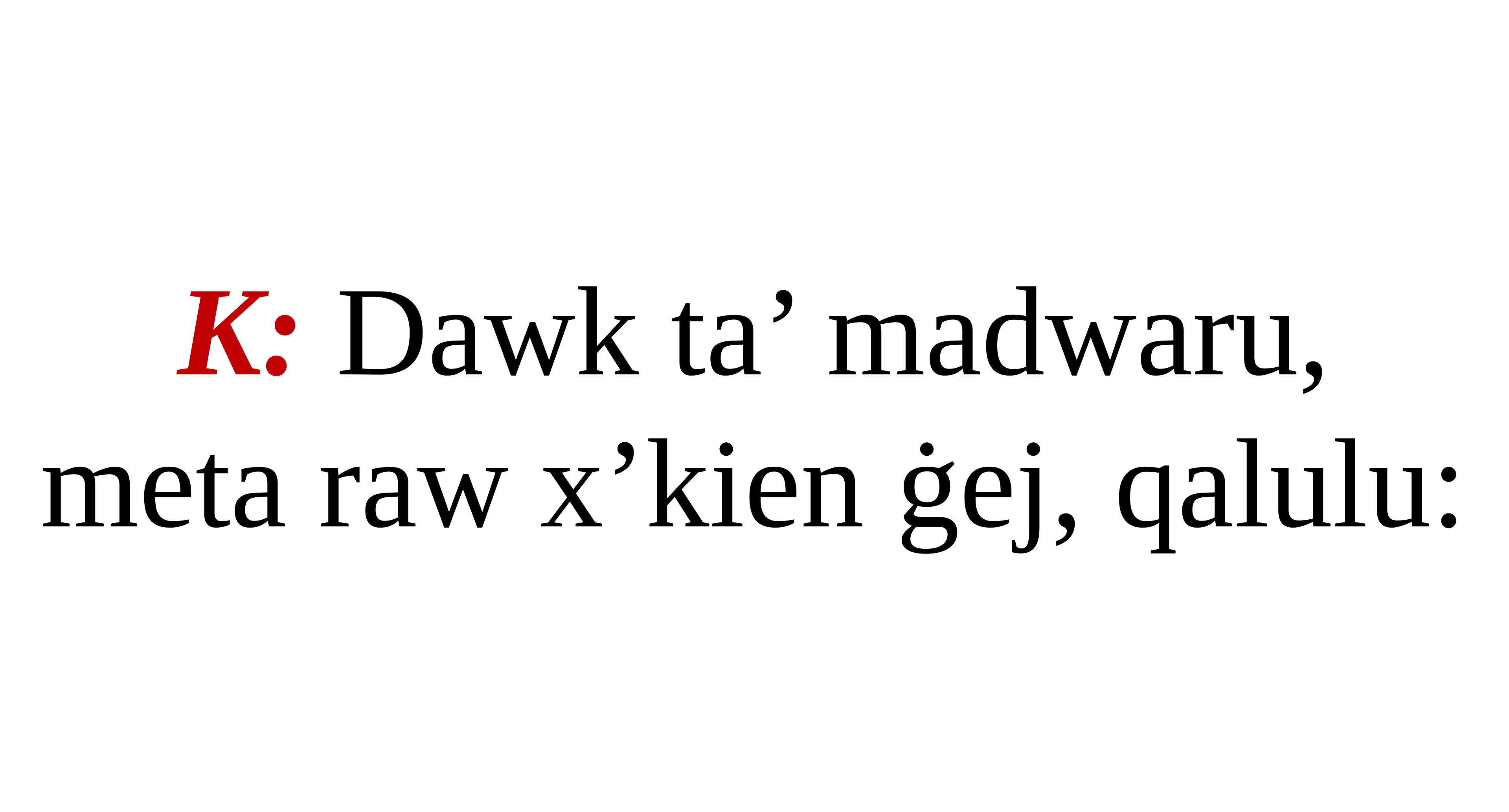

K: Dawk ta’ madwaru, meta raw x’kien ġej, qalulu: